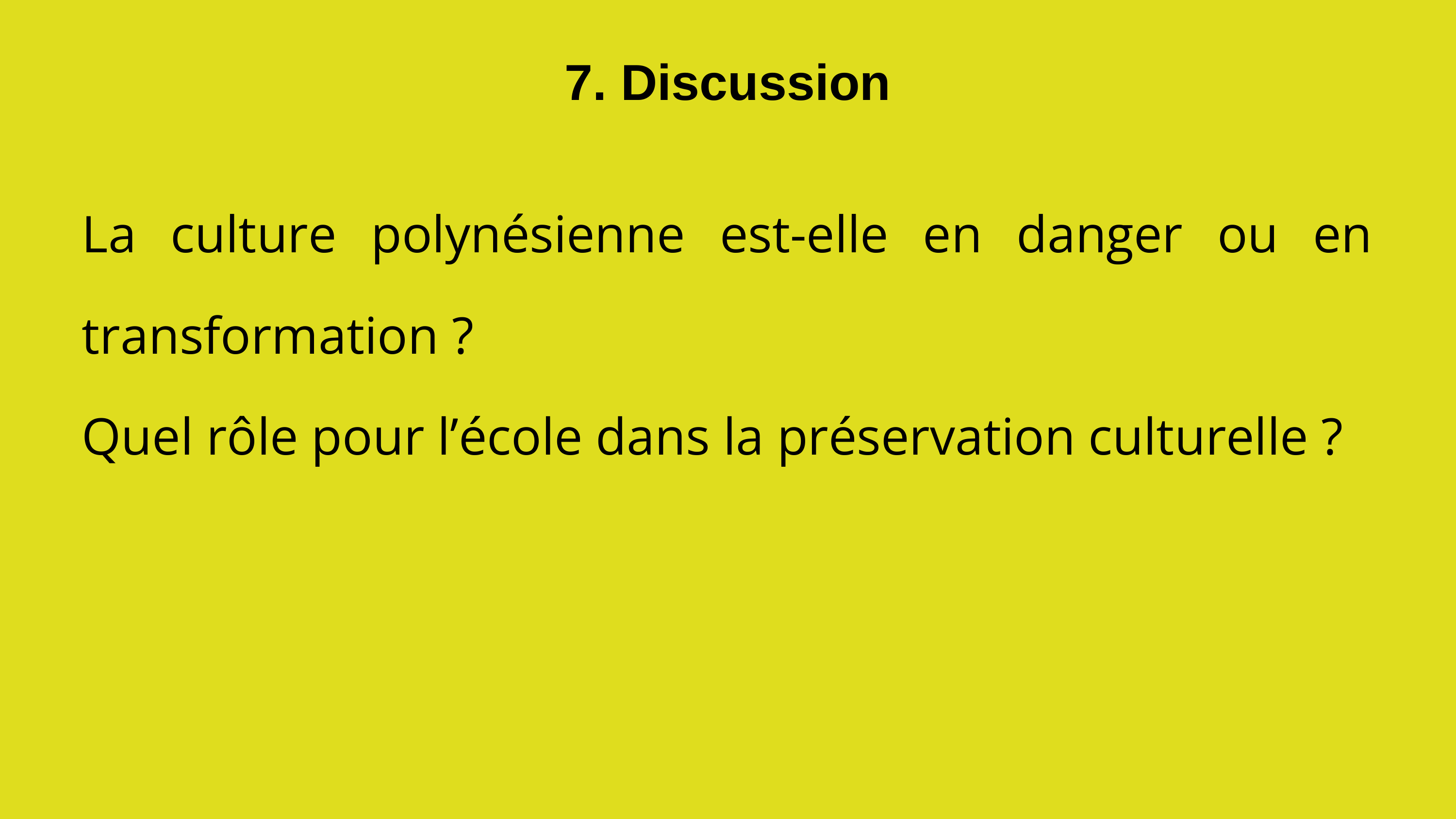

7. Discussion
La culture polynésienne est-elle en danger ou en transformation ?
Quel rôle pour l’école dans la préservation culturelle ?